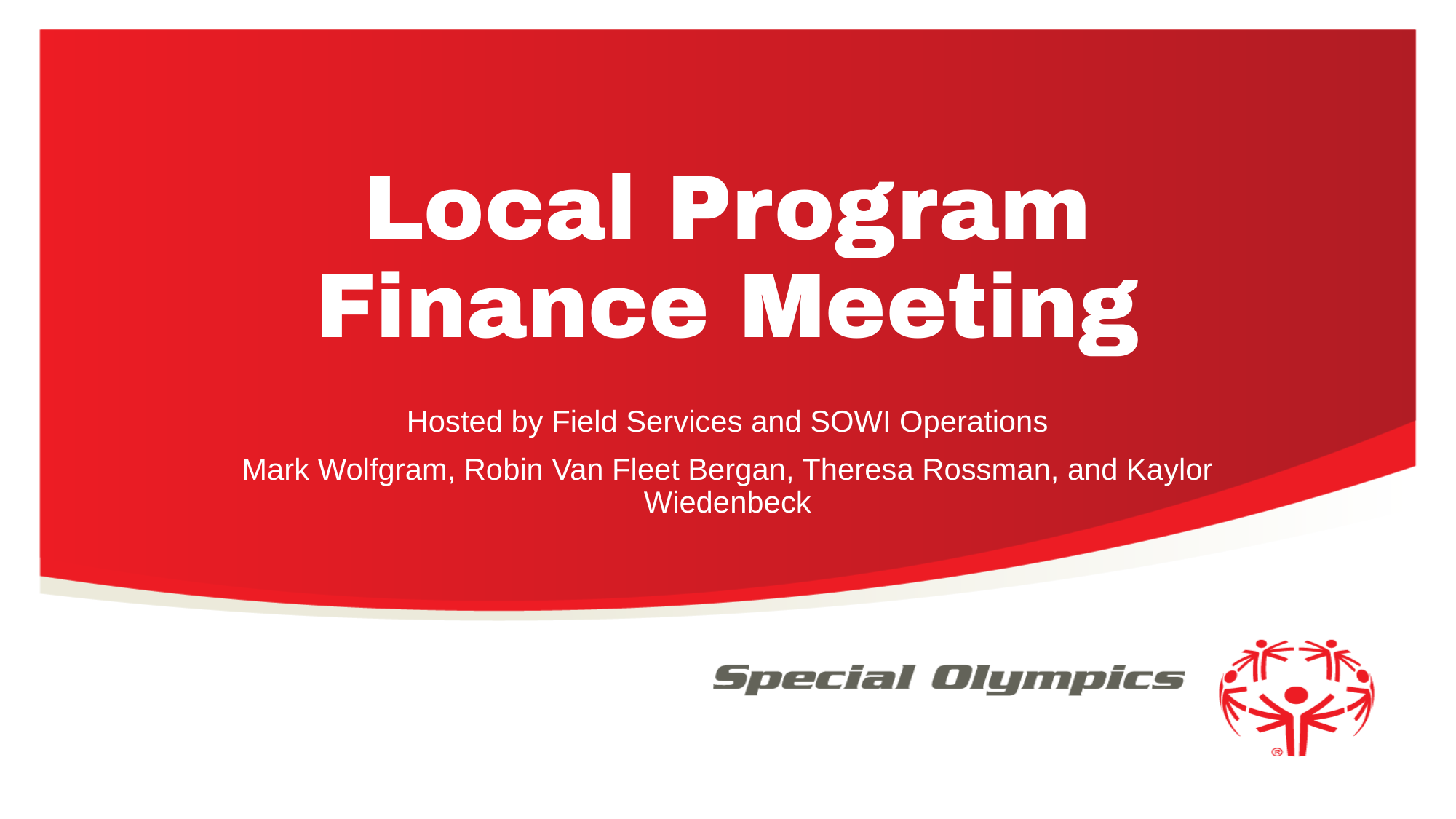

# Local Program Finance Meeting
Hosted by Field Services and SOWI Operations
Mark Wolfgram, Robin Van Fleet Bergan, Theresa Rossman, and Kaylor Wiedenbeck